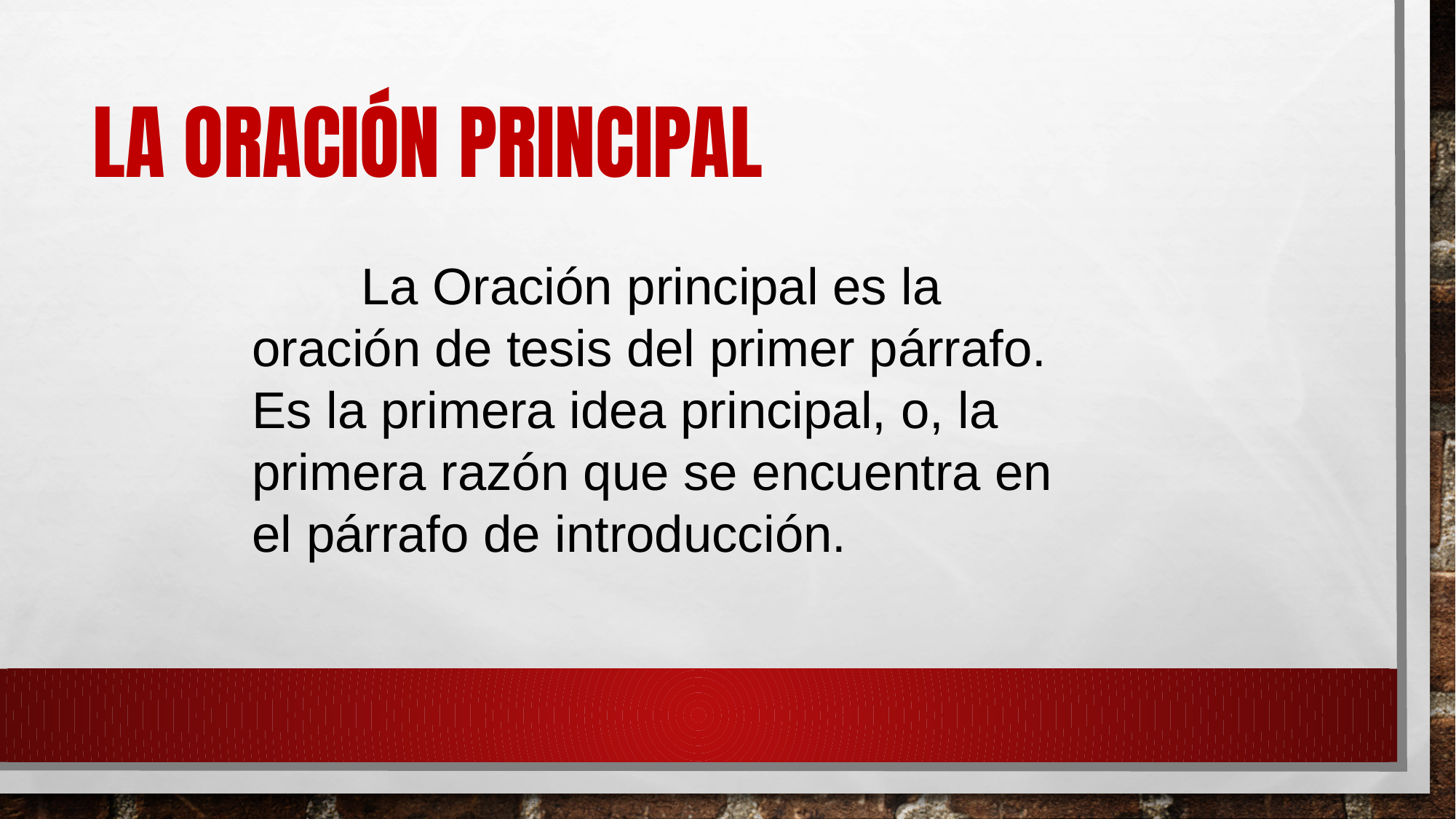

La Oración Principal
	La Oración principal es la oración de tesis del primer párrafo.  Es la primera idea principal, o, la primera razón que se encuentra en
el párrafo de introducción.